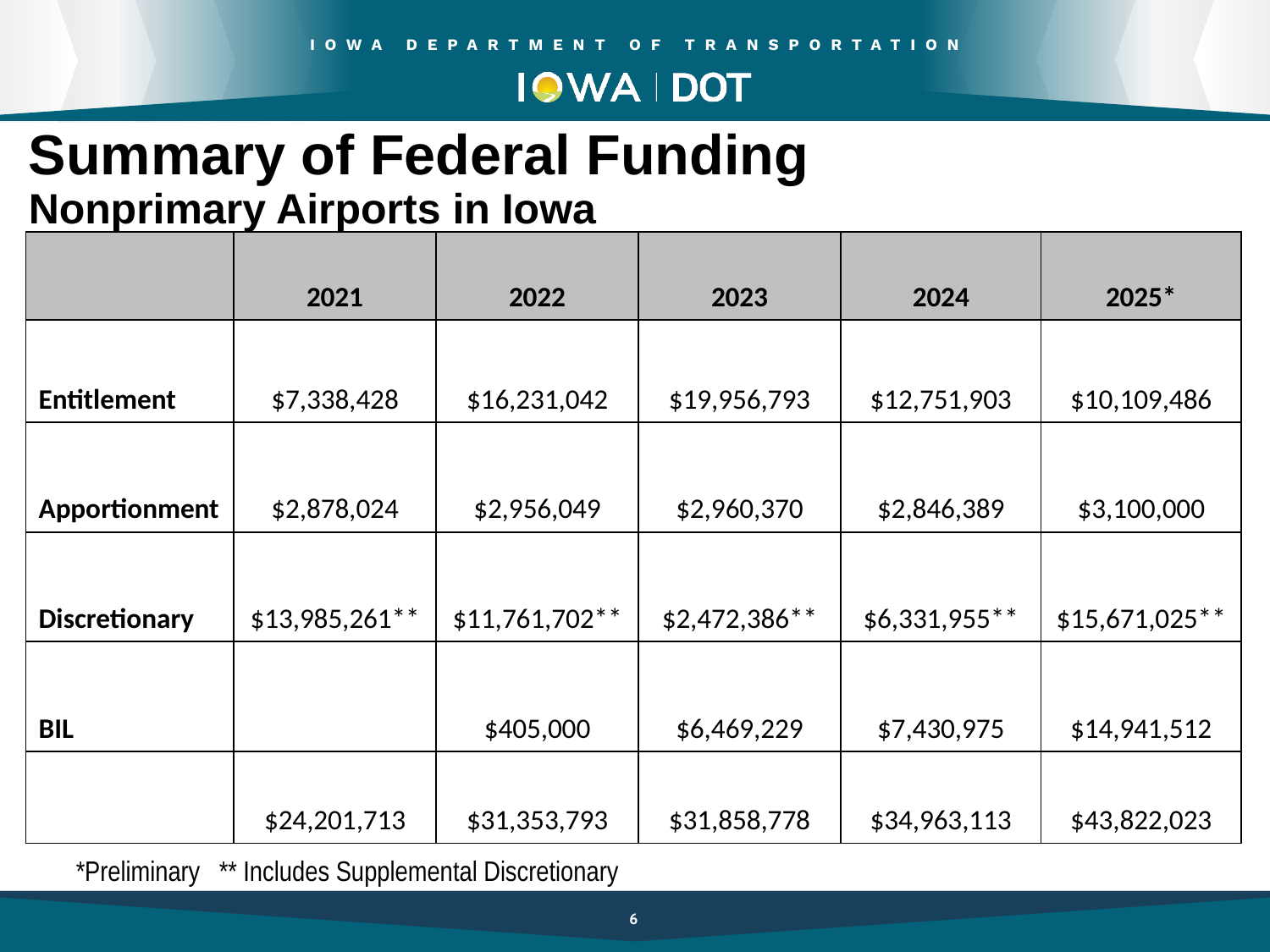

# Summary of Federal Funding Nonprimary Airports in Iowa
|  | 2021 | 2022 | 2023 | 2024 | 2025\* |
| --- | --- | --- | --- | --- | --- |
| Entitlement | $7,338,428 | $16,231,042 | $19,956,793 | $12,751,903 | $10,109,486 |
| Apportionment | $2,878,024 | $2,956,049 | $2,960,370 | $2,846,389 | $3,100,000 |
| Discretionary | $13,985,261\*\* | $11,761,702\*\* | $2,472,386\*\* | $6,331,955\*\* | $15,671,025\*\* |
| BIL |  | $405,000 | $6,469,229 | $7,430,975 | $14,941,512 |
|  | $24,201,713 | $31,353,793 | $31,858,778 | $34,963,113 | $43,822,023 |
*Preliminary   ** Includes Supplemental Discretionary

6